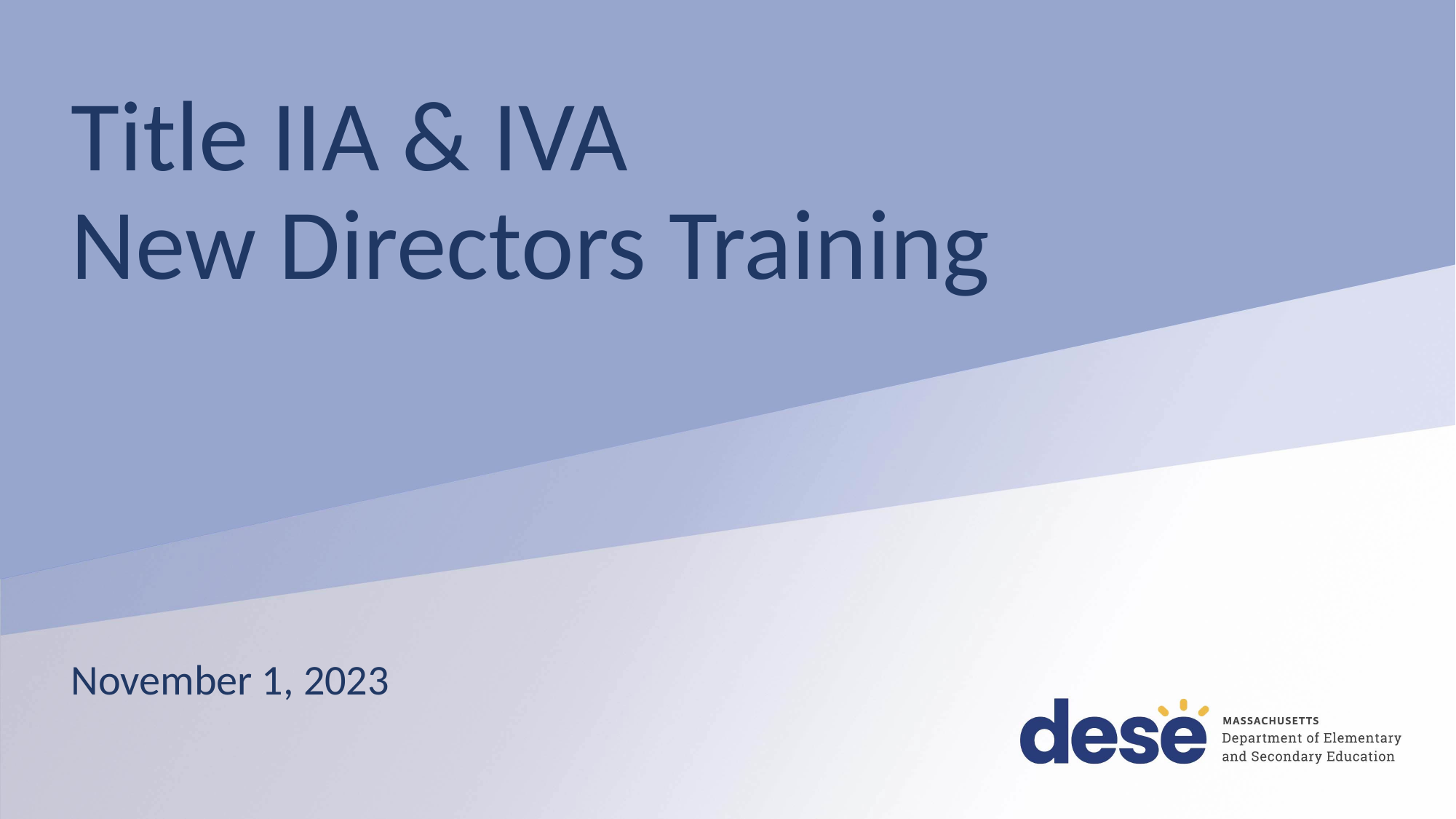

# Title IIA & IVA New Directors Training
November 1, 2023